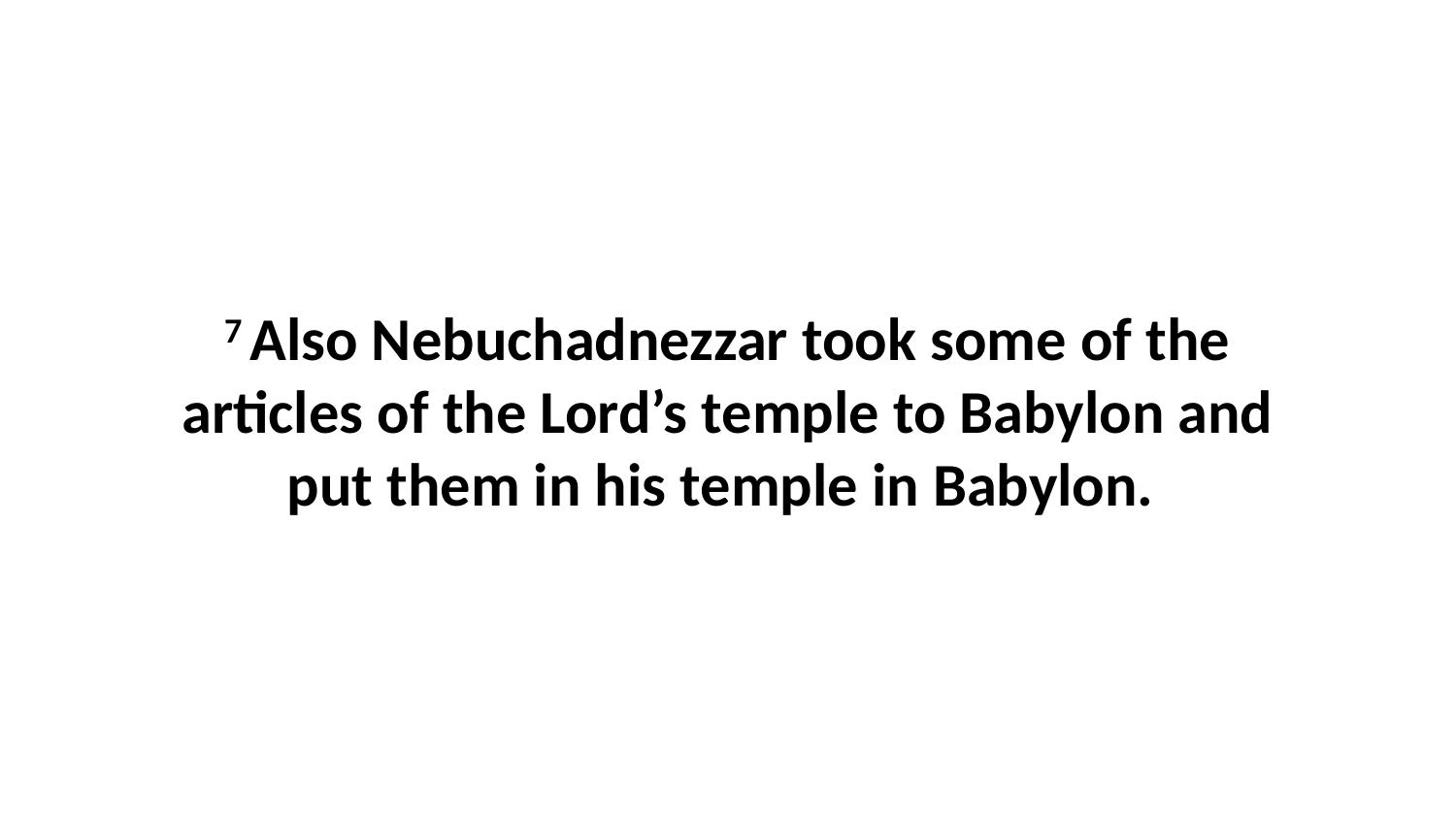

7 Also Nebuchadnezzar took some of the articles of the Lord’s temple to Babylon and put them in his temple in Babylon.